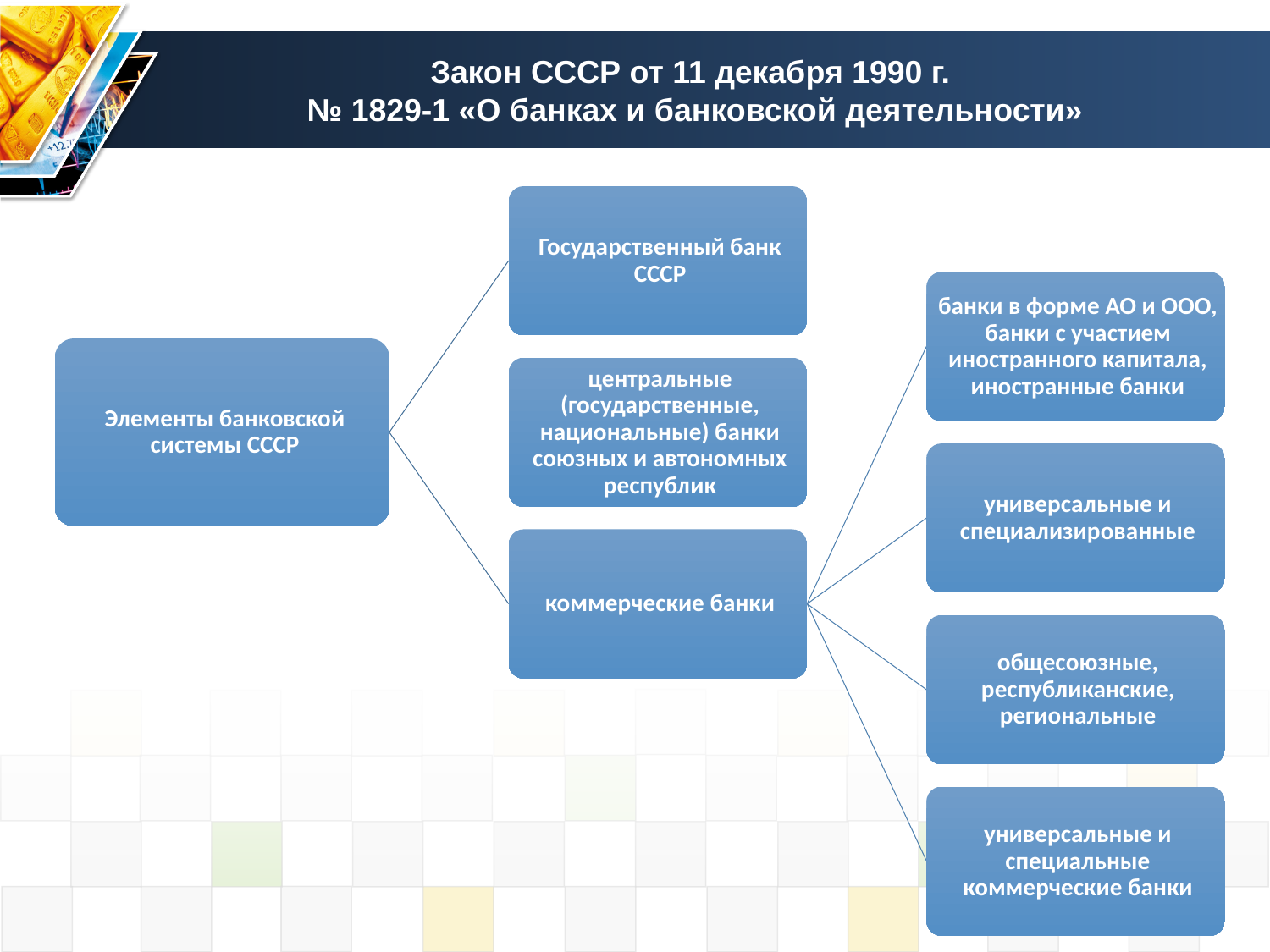

# Закон СССР от 11 декабря 1990 г. № 1829-1 «О банках и банковской деятельности»
Элементы банковской системы СССР

Государственный банк СССР

центральные (государственные, национальные) банки союзных и автономных республик

коммерческие банки

банки в форме АО и ООО, банки с участием иностранного капитала, иностранные банки

универсальные и специализированные

общесоюзные, республиканские, региональные

универсальные и специальные коммерческие банки